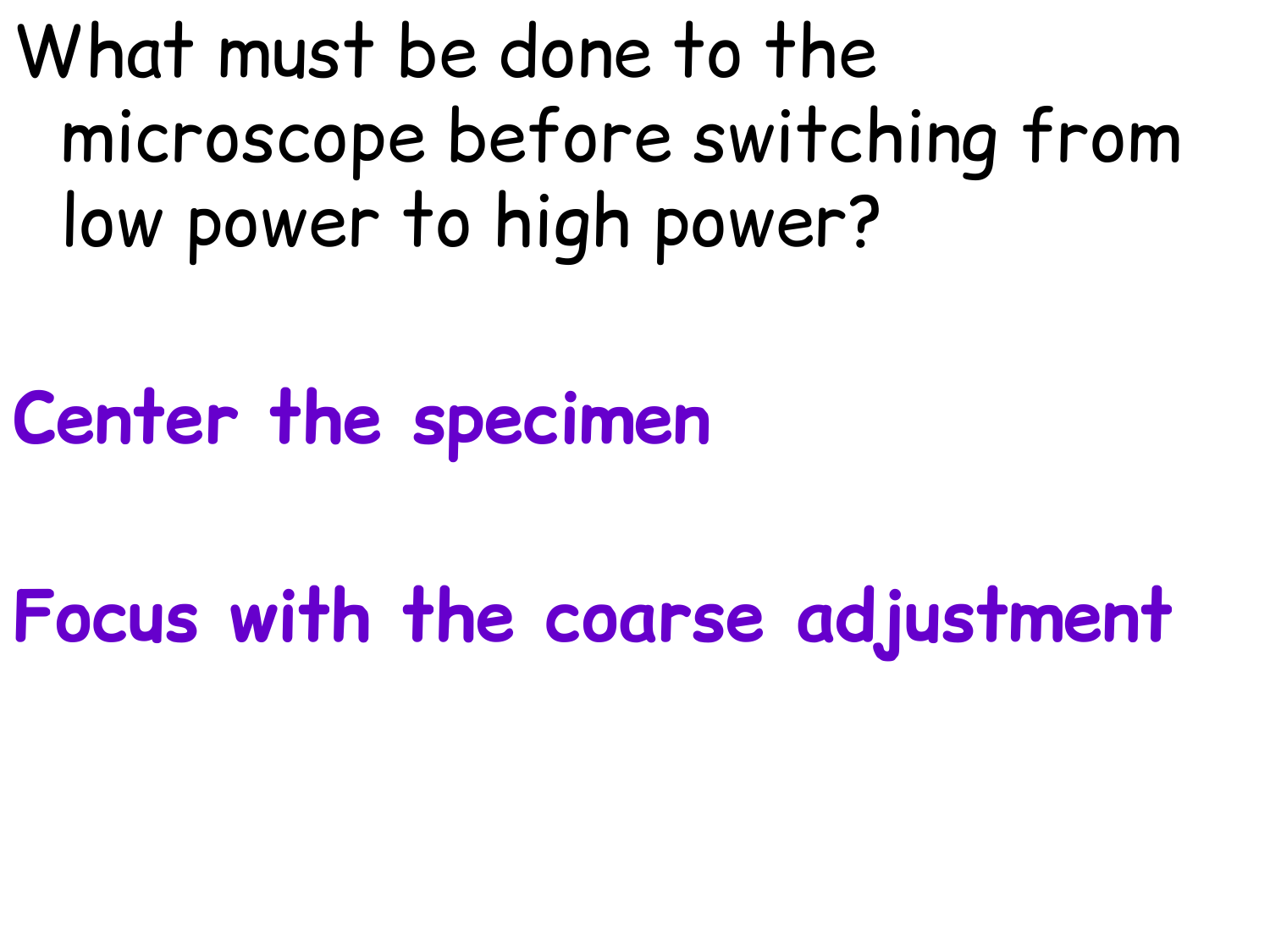

What must be done to the microscope before switching from low power to high power?

Center the specimen

Focus with the coarse adjustment